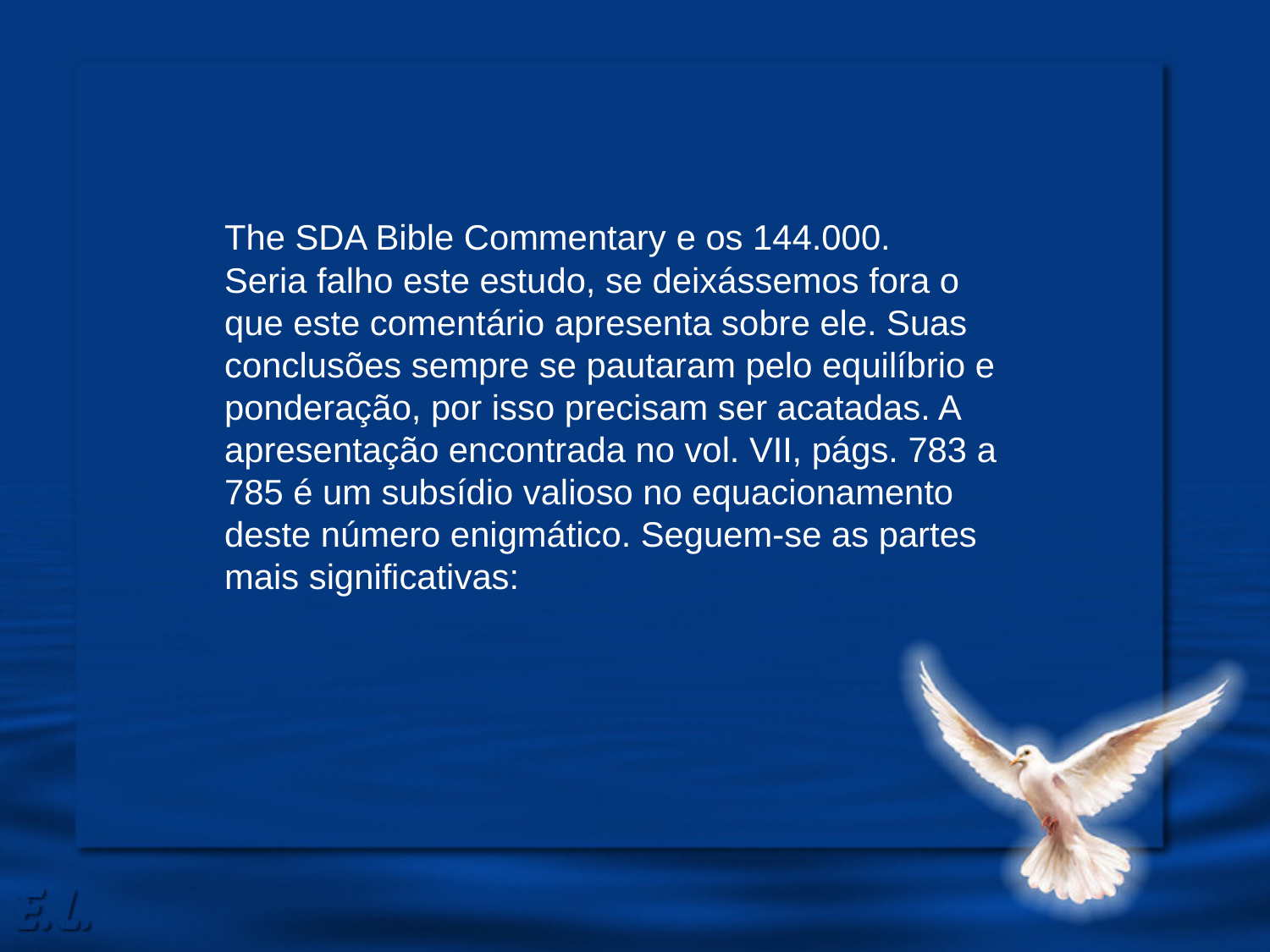

The SDA Bible Commentary e os 144.000.
Seria falho este estudo, se deixássemos fora o que este comentário apresenta sobre ele. Suas conclusões sempre se pautaram pelo equilíbrio e ponderação, por isso precisam ser acatadas. A apresentação encontrada no vol. VII, págs. 783 a 785 é um subsídio valioso no equacionamento deste número enigmático. Seguem-se as partes mais significativas: